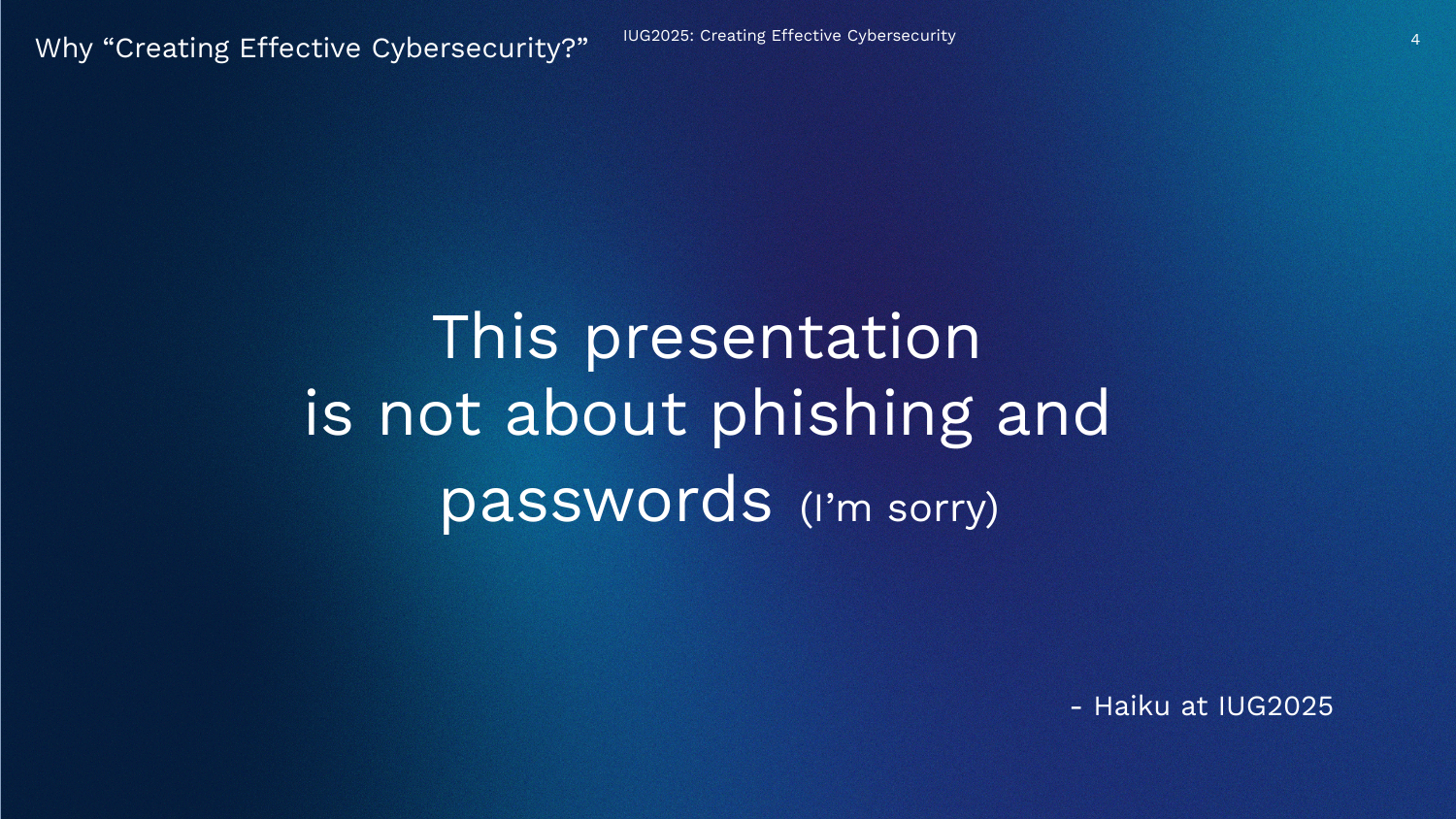

4
Why “Creating Effective Cybersecurity?”
This presentation
is not about phishing and
passwords (I’m sorry)
- Haiku at IUG2025